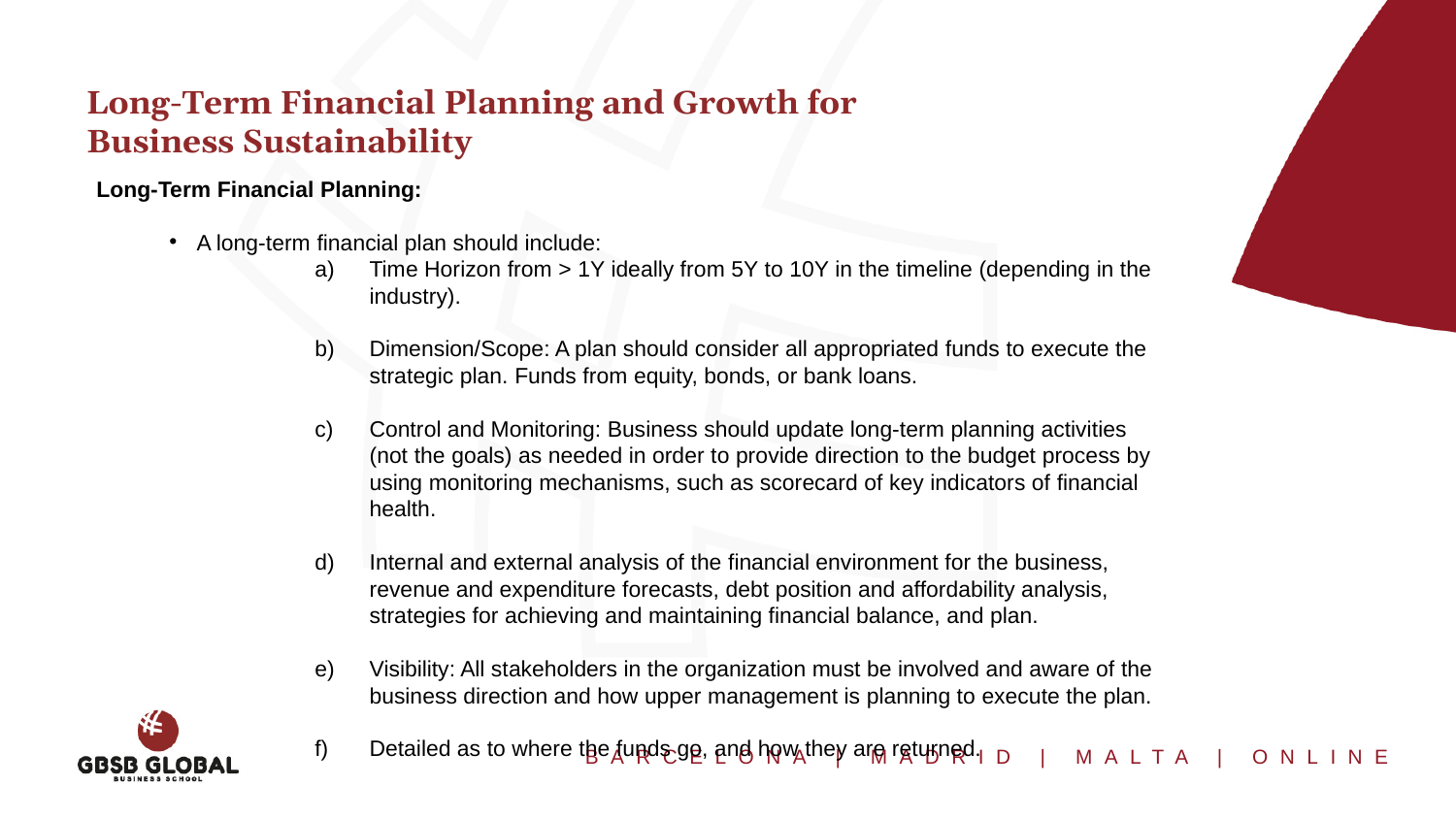

Long-Term Financial Planning and Growth for
Business Sustainability
Long-Term Financial Planning:

A long-term financial plan should include:
Time Horizon from > 1Y ideally from 5Y to 10Y in the timeline (depending in the industry).

Dimension/Scope: A plan should consider all appropriated funds to execute the strategic plan. Funds from equity, bonds, or bank loans.

Control and Monitoring: Business should update long-term planning activities (not the goals) as needed in order to provide direction to the budget process by using monitoring mechanisms, such as scorecard of key indicators of financial health.

Internal and external analysis of the financial environment for the business, revenue and expenditure forecasts, debt position and affordability analysis, strategies for achieving and maintaining financial balance, and plan.

Visibility: All stakeholders in the organization must be involved and aware of the business direction and how upper management is planning to execute the plan.

Detailed as to where the funds go, and how they are returned.